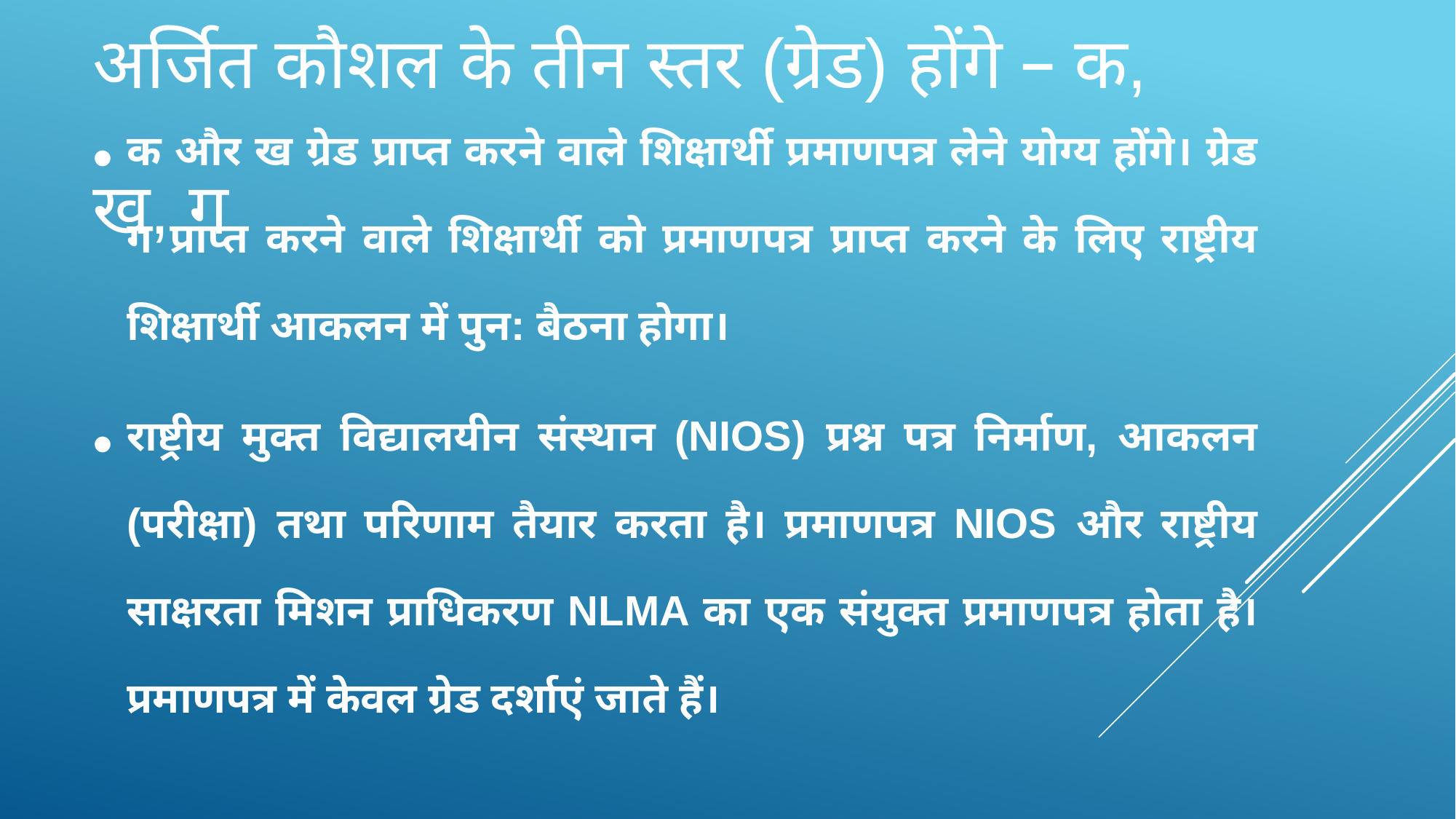

# अर्जित कौशल के तीन स्तर (ग्रेड) होंगे – क, ख, ग
क और ख ग्रेड प्राप्त करने वाले शिक्षार्थी प्रमाणपत्र लेने योग्य होंगे। ग्रेड ग प्राप्त करने वाले शिक्षार्थी को प्रमाणपत्र प्राप्त करने के लिए राष्ट्रीय शिक्षार्थी आकलन में पुन: बैठना होगा।
राष्ट्रीय मुक्त विद्यालयीन संस्थान (NIOS) प्रश्न पत्र निर्माण, आकलन (परीक्षा) तथा परिणाम तैयार करता है। प्रमाणपत्र NIOS और राष्ट्रीय साक्षरता मिशन प्राधिकरण NLMA का एक संयुक्त प्रमाणपत्र होता है। प्रमाणपत्र में केवल ग्रेड दर्शाएं जाते हैं।